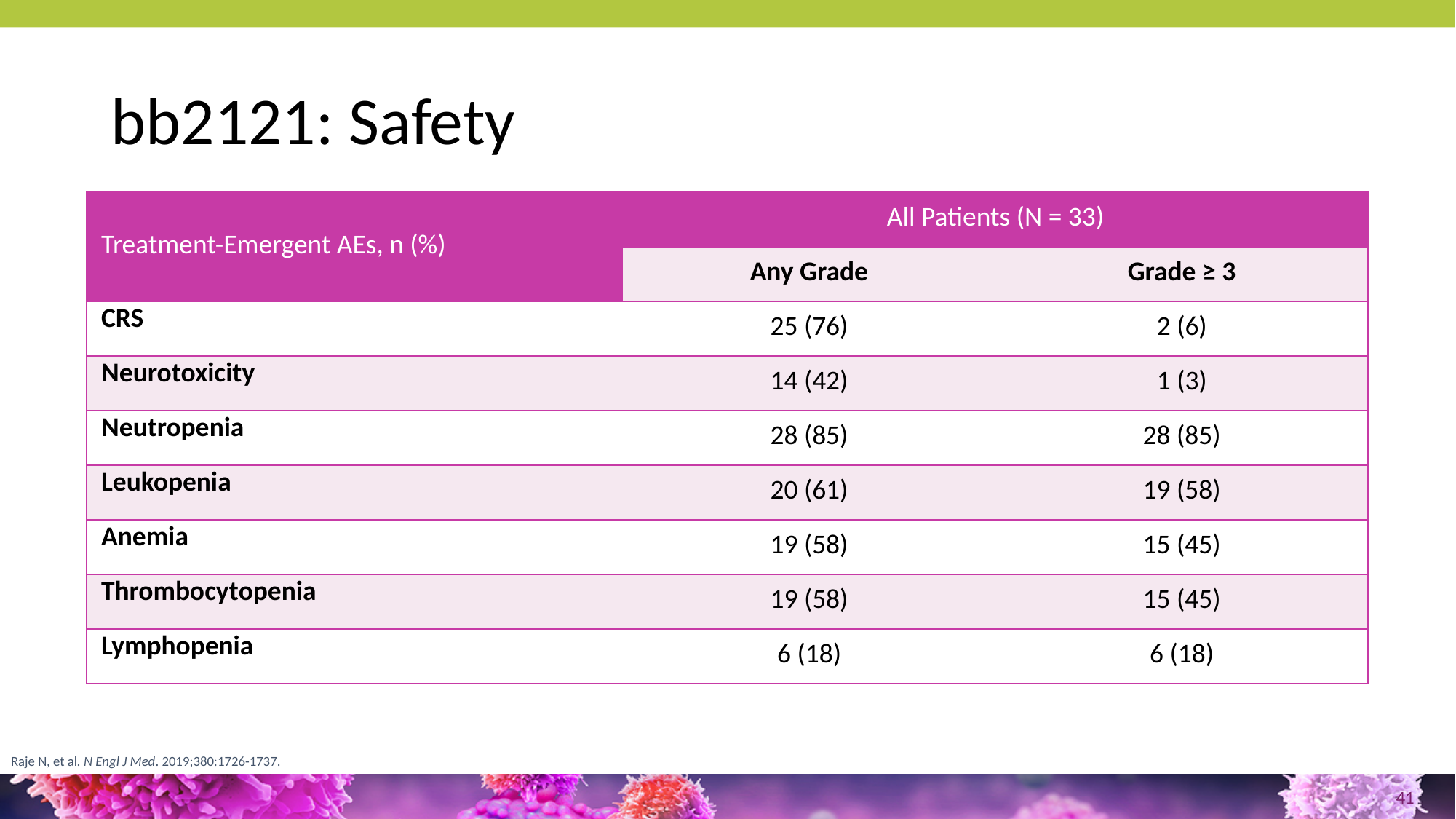

# bb2121: Safety
| Treatment-Emergent AEs, n (%) | All Patients (N = 33) |  |
| --- | --- | --- |
|  | Any Grade | Grade ≥ 3 |
| CRS | 25 (76) | 2 (6) |
| Neurotoxicity | 14 (42) | 1 (3) |
| Neutropenia | 28 (85) | 28 (85) |
| Leukopenia | 20 (61) | 19 (58) |
| Anemia | 19 (58) | 15 (45) |
| Thrombocytopenia | 19 (58) | 15 (45) |
| Lymphopenia | 6 (18) | 6 (18) |
Raje N, et al. N Engl J Med. 2019;380:1726-1737.
41